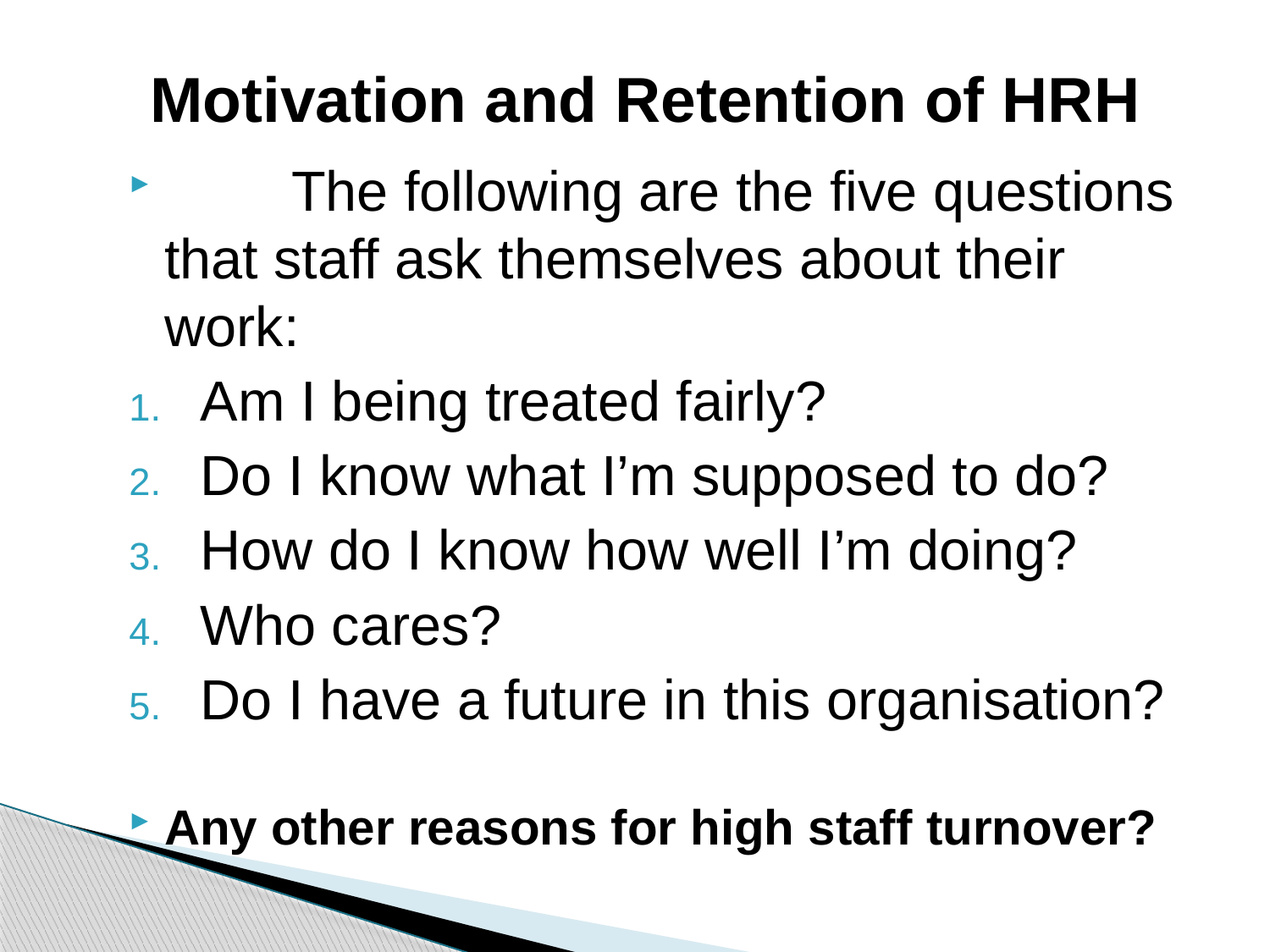

Motivation and Retention of HRH
	The following are the five questions that staff ask themselves about their work:
Am I being treated fairly?
Do I know what I’m supposed to do?
How do I know how well I’m doing?
Who cares?
Do I have a future in this organisation?

Any other reasons for high staff turnover?